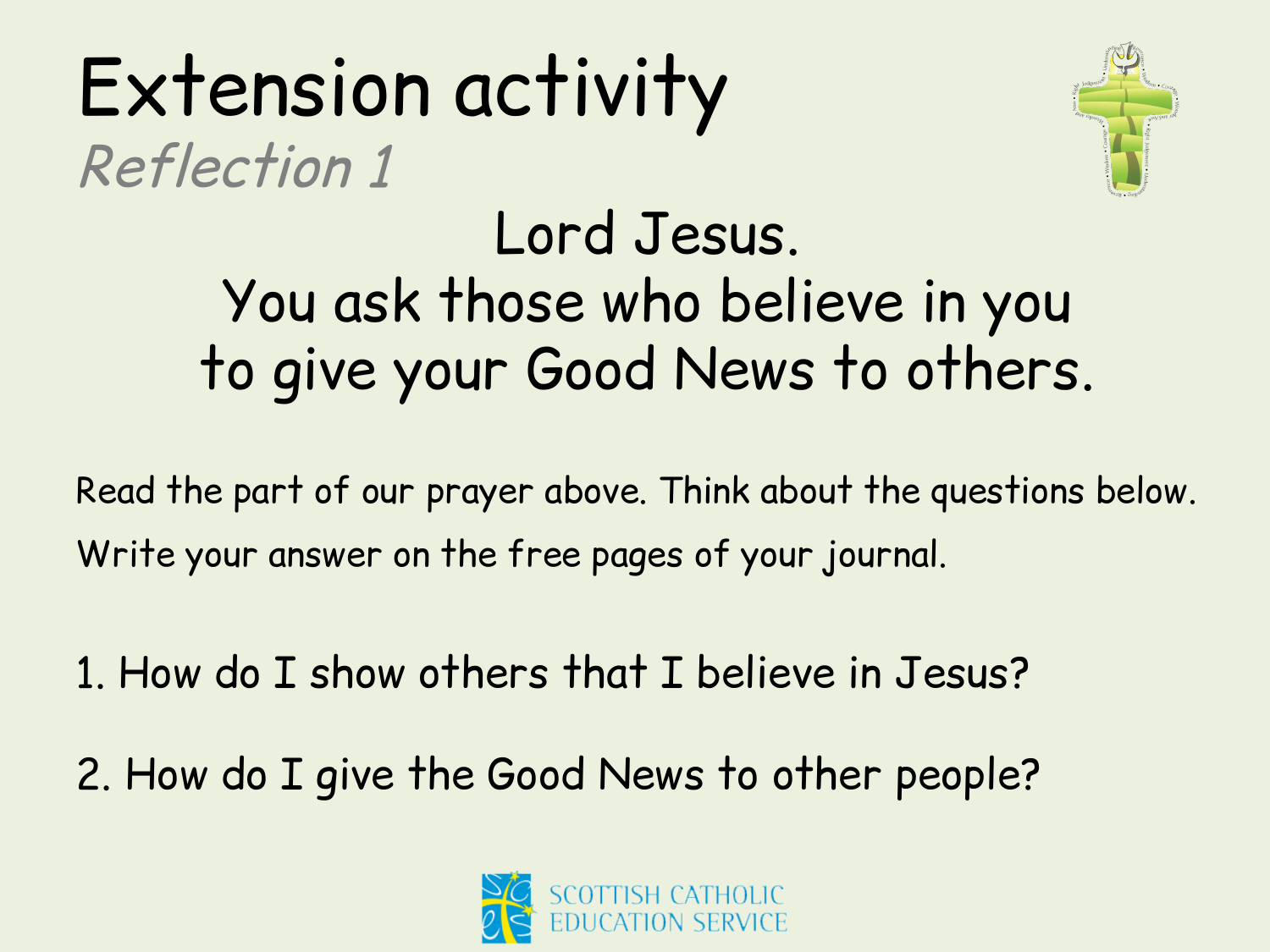

# Extension activity Reflection 1

Lord Jesus.
You ask those who believe in you
to give your Good News to others.

Read the part of our prayer above. Think about the questions below. Write your answer on the free pages of your journal.

1. How do I show others that I believe in Jesus?

2. How do I give the Good News to other people?